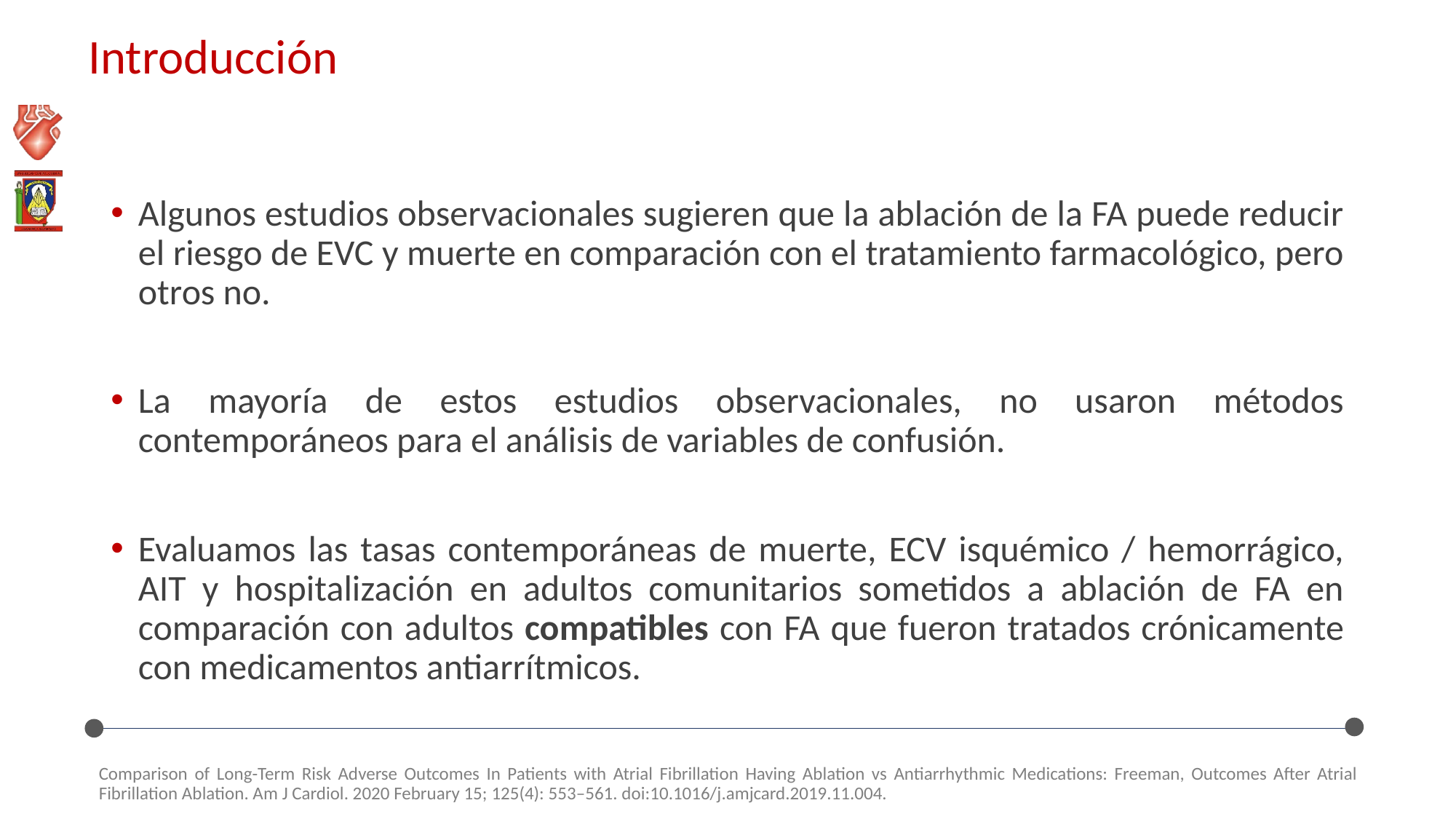

# Introducción
Algunos estudios observacionales sugieren que la ablación de la FA puede reducir el riesgo de EVC y muerte en comparación con el tratamiento farmacológico, pero otros no.

La mayoría de estos estudios observacionales, no usaron métodos contemporáneos para el análisis de variables de confusión.

Evaluamos las tasas contemporáneas de muerte, ECV isquémico / hemorrágico, AIT y hospitalización en adultos comunitarios sometidos a ablación de FA en comparación con adultos compatibles con FA que fueron tratados crónicamente con medicamentos antiarrítmicos.
Comparison of Long-Term Risk Adverse Outcomes In Patients with Atrial Fibrillation Having Ablation vs Antiarrhythmic Medications: Freeman, Outcomes After Atrial Fibrillation Ablation. Am J Cardiol. 2020 February 15; 125(4): 553–561. doi:10.1016/j.amjcard.2019.11.004.